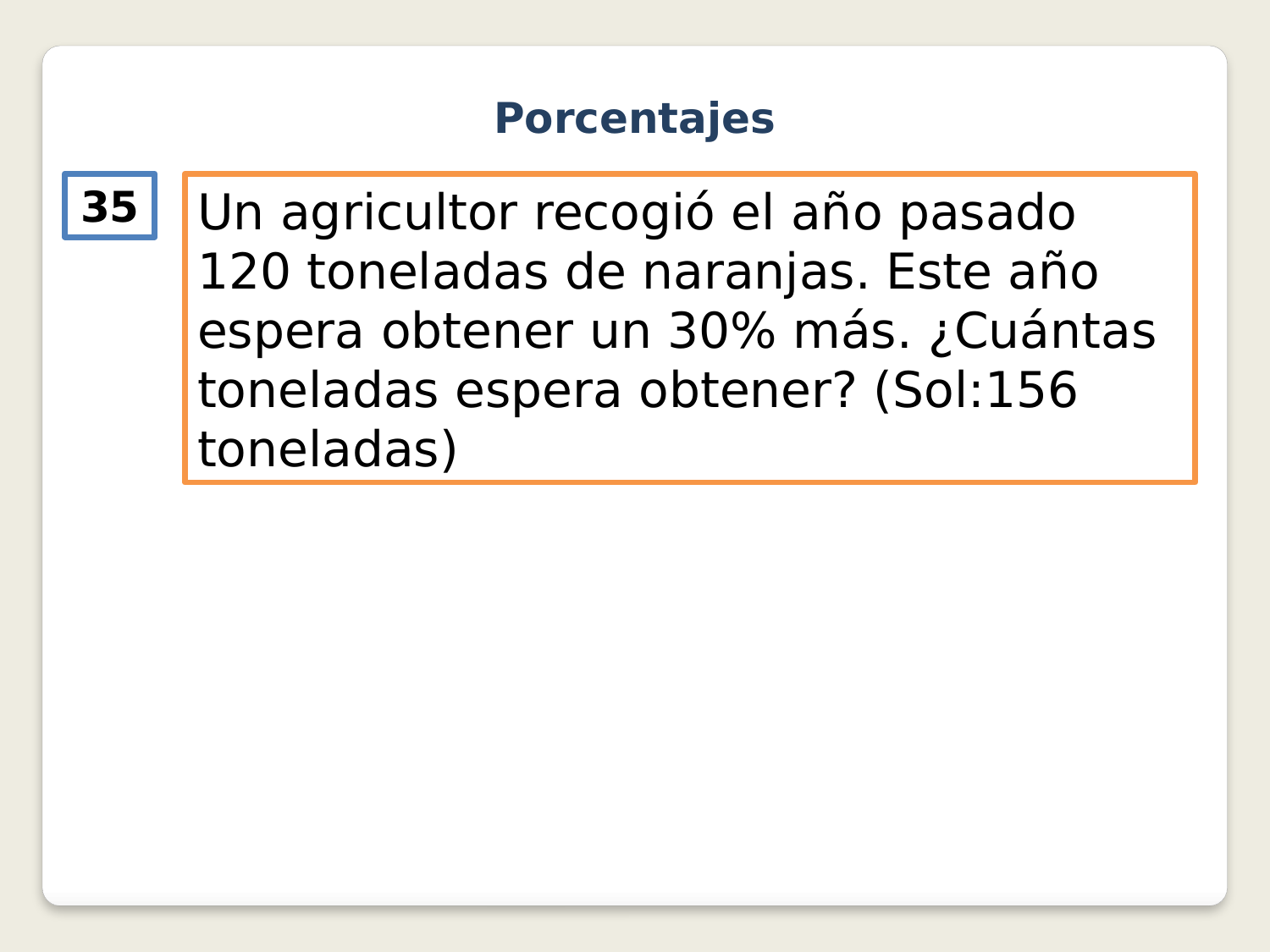

Porcentajes
35
Un agricultor recogió el año pasado 120 toneladas de naranjas. Este año espera obtener un 30% más. ¿Cuántas toneladas espera obtener? (Sol:156 toneladas)